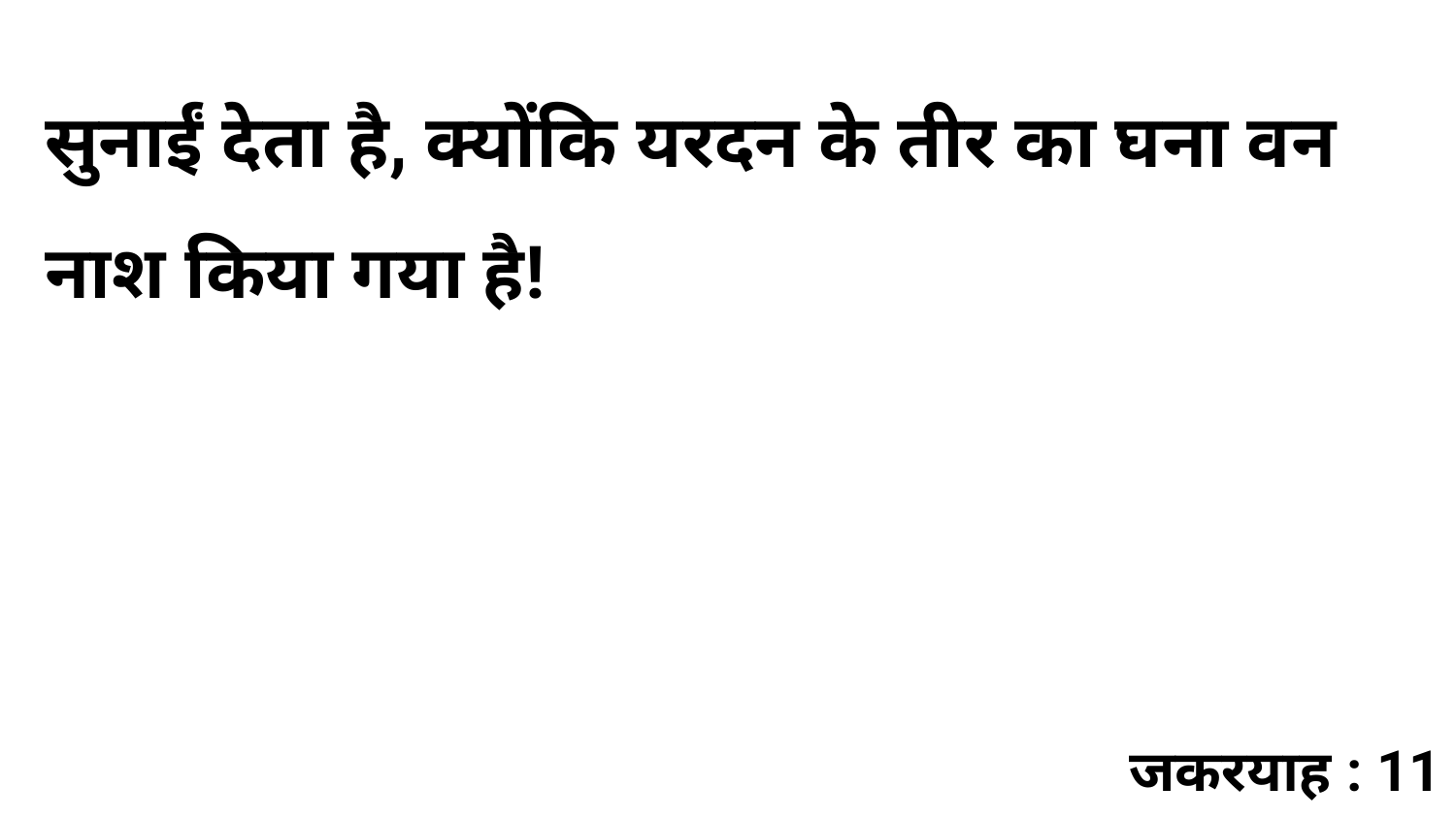

सुनाईं देता है, क्योंकि यरदन के तीर का घना वन नाश किया गया है!
जकरयाह : 11